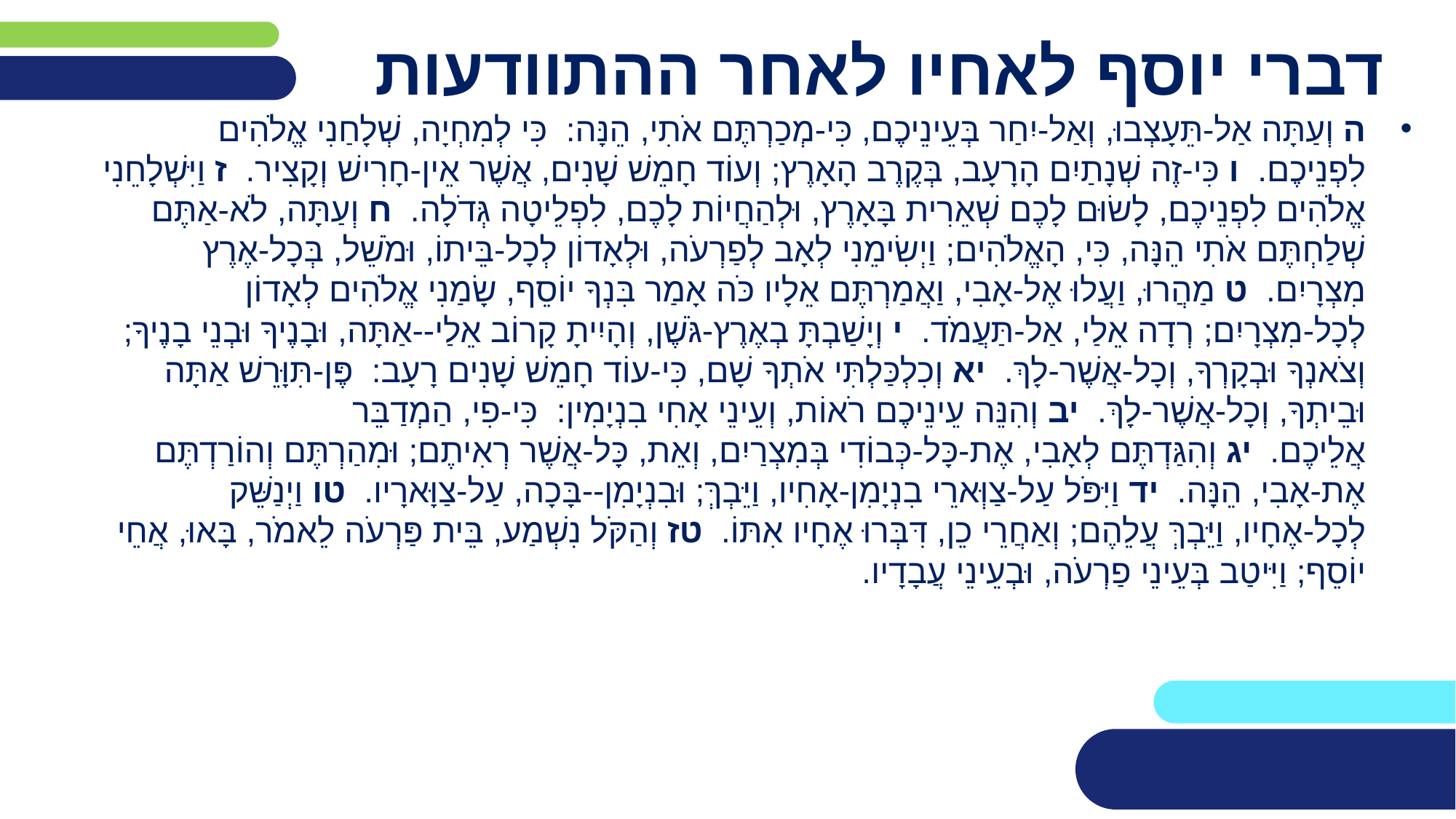

# דברי יוסף לאחיו לאחר ההתוודעות
ה וְעַתָּה אַל-תֵּעָצְבוּ, וְאַל-יִחַר בְּעֵינֵיכֶם, כִּי-מְכַרְתֶּם אֹתִי, הֵנָּה:  כִּי לְמִחְיָה, שְׁלָחַנִי אֱלֹהִים לִפְנֵיכֶם.  ו כִּי-זֶה שְׁנָתַיִם הָרָעָב, בְּקֶרֶב הָאָרֶץ; וְעוֹד חָמֵשׁ שָׁנִים, אֲשֶׁר אֵין-חָרִישׁ וְקָצִיר.  ז וַיִּשְׁלָחֵנִי אֱלֹהִים לִפְנֵיכֶם, לָשׂוּם לָכֶם שְׁאֵרִית בָּאָרֶץ, וּלְהַחֲיוֹת לָכֶם, לִפְלֵיטָה גְּדֹלָה.  ח וְעַתָּה, לֹא-אַתֶּם שְׁלַחְתֶּם אֹתִי הֵנָּה, כִּי, הָאֱלֹהִים; וַיְשִׂימֵנִי לְאָב לְפַרְעֹה, וּלְאָדוֹן לְכָל-בֵּיתוֹ, וּמֹשֵׁל, בְּכָל-אֶרֶץ מִצְרָיִם.  ט מַהֲרוּ, וַעֲלוּ אֶל-אָבִי, וַאֲמַרְתֶּם אֵלָיו כֹּה אָמַר בִּנְךָ יוֹסֵף, שָׂמַנִי אֱלֹהִים לְאָדוֹן לְכָל-מִצְרָיִם; רְדָה אֵלַי, אַל-תַּעֲמֹד.  י וְיָשַׁבְתָּ בְאֶרֶץ-גֹּשֶׁן, וְהָיִיתָ קָרוֹב אֵלַי--אַתָּה, וּבָנֶיךָ וּבְנֵי בָנֶיךָ; וְצֹאנְךָ וּבְקָרְךָ, וְכָל-אֲשֶׁר-לָךְ.  יא וְכִלְכַּלְתִּי אֹתְךָ שָׁם, כִּי-עוֹד חָמֵשׁ שָׁנִים רָעָב:  פֶּן-תִּוָּרֵשׁ אַתָּה וּבֵיתְךָ, וְכָל-אֲשֶׁר-לָךְ.  יב וְהִנֵּה עֵינֵיכֶם רֹאוֹת, וְעֵינֵי אָחִי בִנְיָמִין:  כִּי-פִי, הַמְדַבֵּר אֲלֵיכֶם.  יג וְהִגַּדְתֶּם לְאָבִי, אֶת-כָּל-כְּבוֹדִי בְּמִצְרַיִם, וְאֵת, כָּל-אֲשֶׁר רְאִיתֶם; וּמִהַרְתֶּם וְהוֹרַדְתֶּם אֶת-אָבִי, הֵנָּה.  יד וַיִּפֹּל עַל-צַוְּארֵי בִנְיָמִן-אָחִיו, וַיֵּבְךְּ; וּבִנְיָמִן--בָּכָה, עַל-צַוָּארָיו.  טו וַיְנַשֵּׁק לְכָל-אֶחָיו, וַיֵּבְךְּ עֲלֵהֶם; וְאַחֲרֵי כֵן, דִּבְּרוּ אֶחָיו אִתּוֹ.  טז וְהַקֹּל נִשְׁמַע, בֵּית פַּרְעֹה לֵאמֹר, בָּאוּ, אֲחֵי יוֹסֵף; וַיִּיטַב בְּעֵינֵי פַרְעֹה, וּבְעֵינֵי עֲבָדָיו.